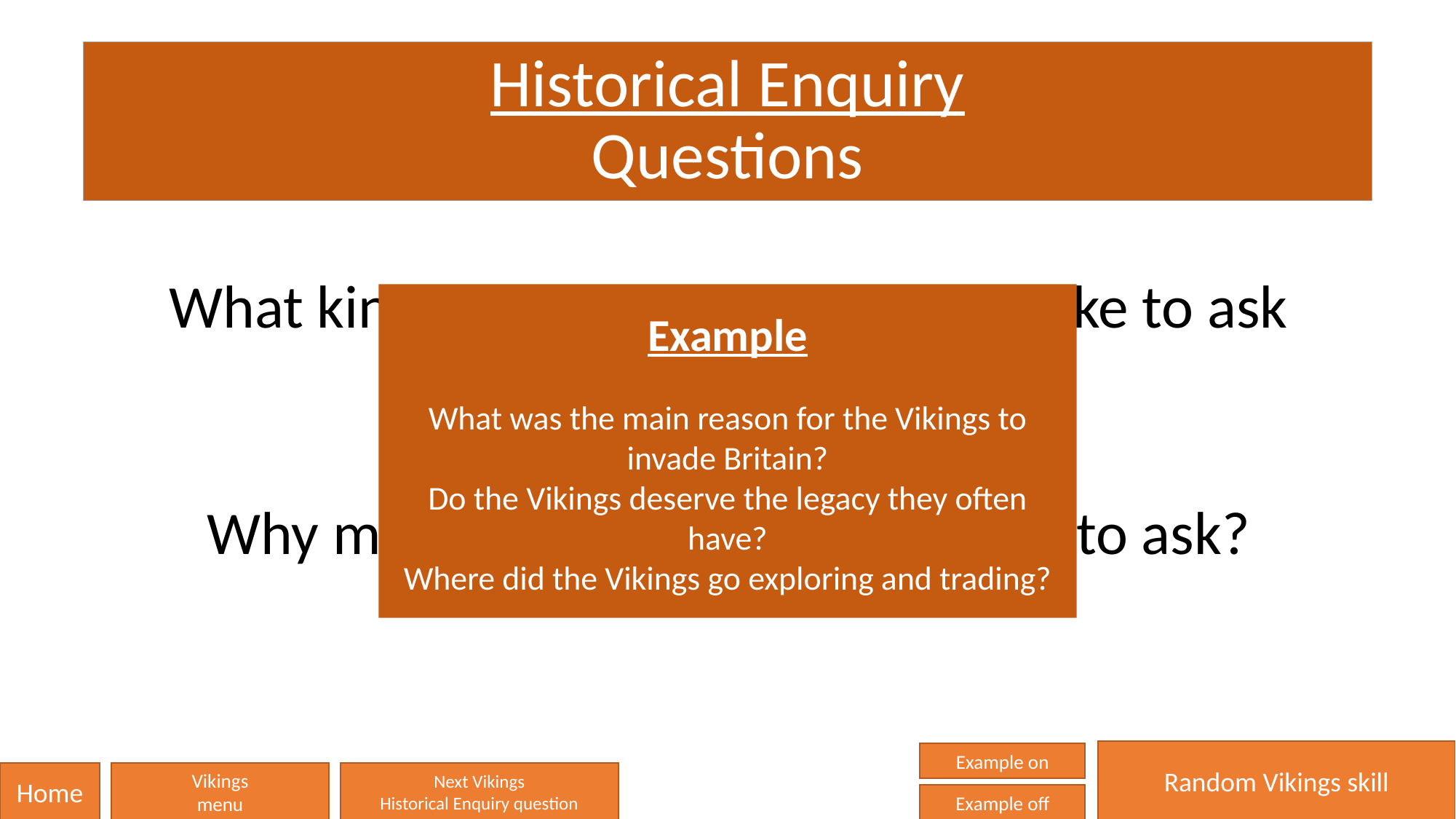

# Historical Enquiry Questions
What kinds of questions would you like to ask about the Vikings?

Why might they be good questions to ask?
Example

What was the main reason for the Vikings to invade Britain?
Do the Vikings deserve the legacy they often have?
Where did the Vikings go exploring and trading?
Random Vikings skill
Example on
Home
Vikings
menu
Next Vikings
Historical Enquiry question
Example off